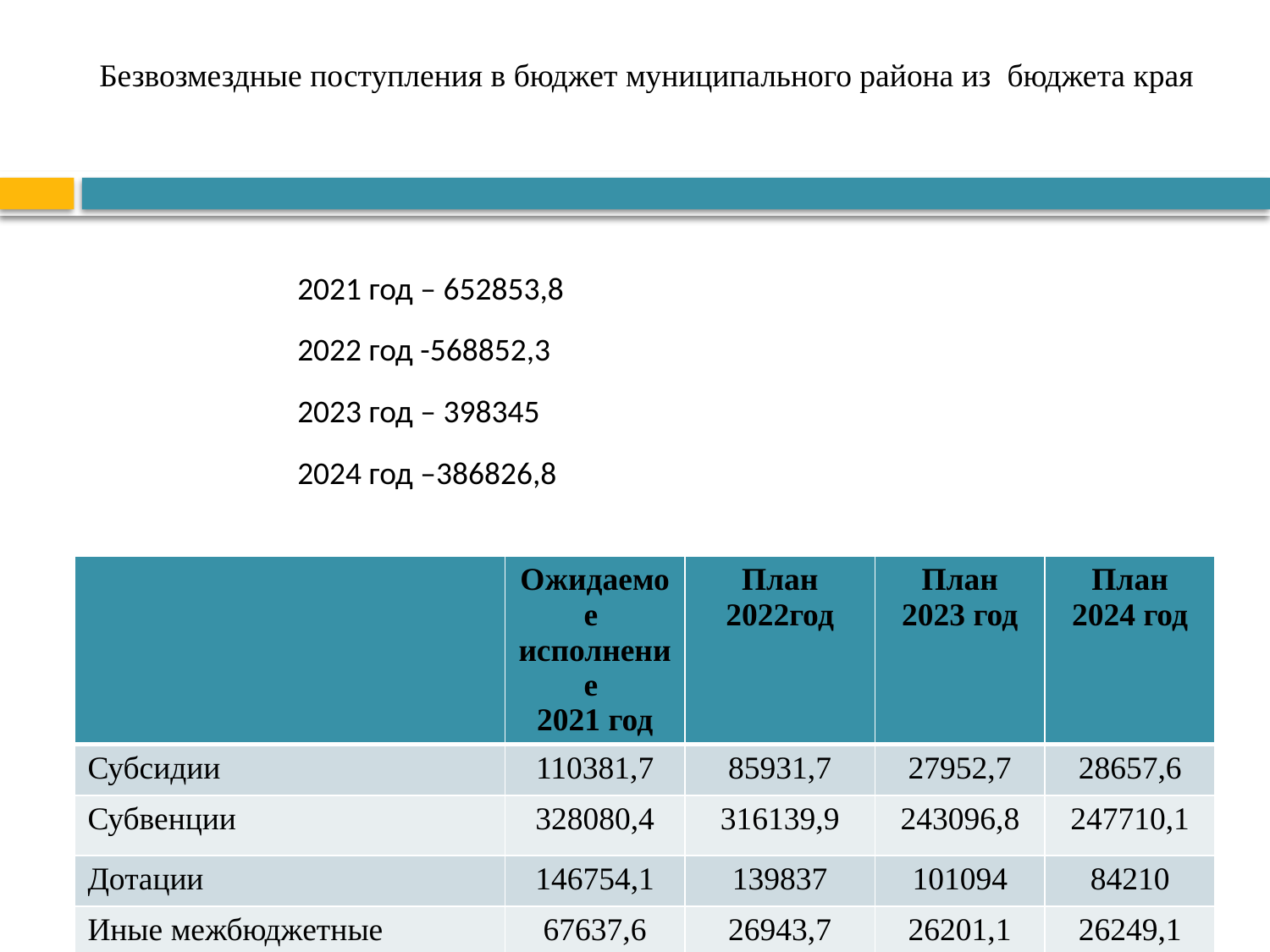

# Безвозмездные поступления в бюджет муниципального района из  бюджета края
2021 год – 652853,8
2022 год -568852,3
2023 год – 398345
2024 год –386826,8
|  | Ожидаемое исполнение 2021 год | План 2022год | План 2023 год | План 2024 год |
| --- | --- | --- | --- | --- |
| Субсидии | 110381,7 | 85931,7 | 27952,7 | 28657,6 |
| Субвенции | 328080,4 | 316139,9 | 243096,8 | 247710,1 |
| Дотации | 146754,1 | 139837 | 101094 | 84210 |
| Иные межбюджетные трансферты | 67637,6 | 26943,7 | 26201,1 | 26249,1 |